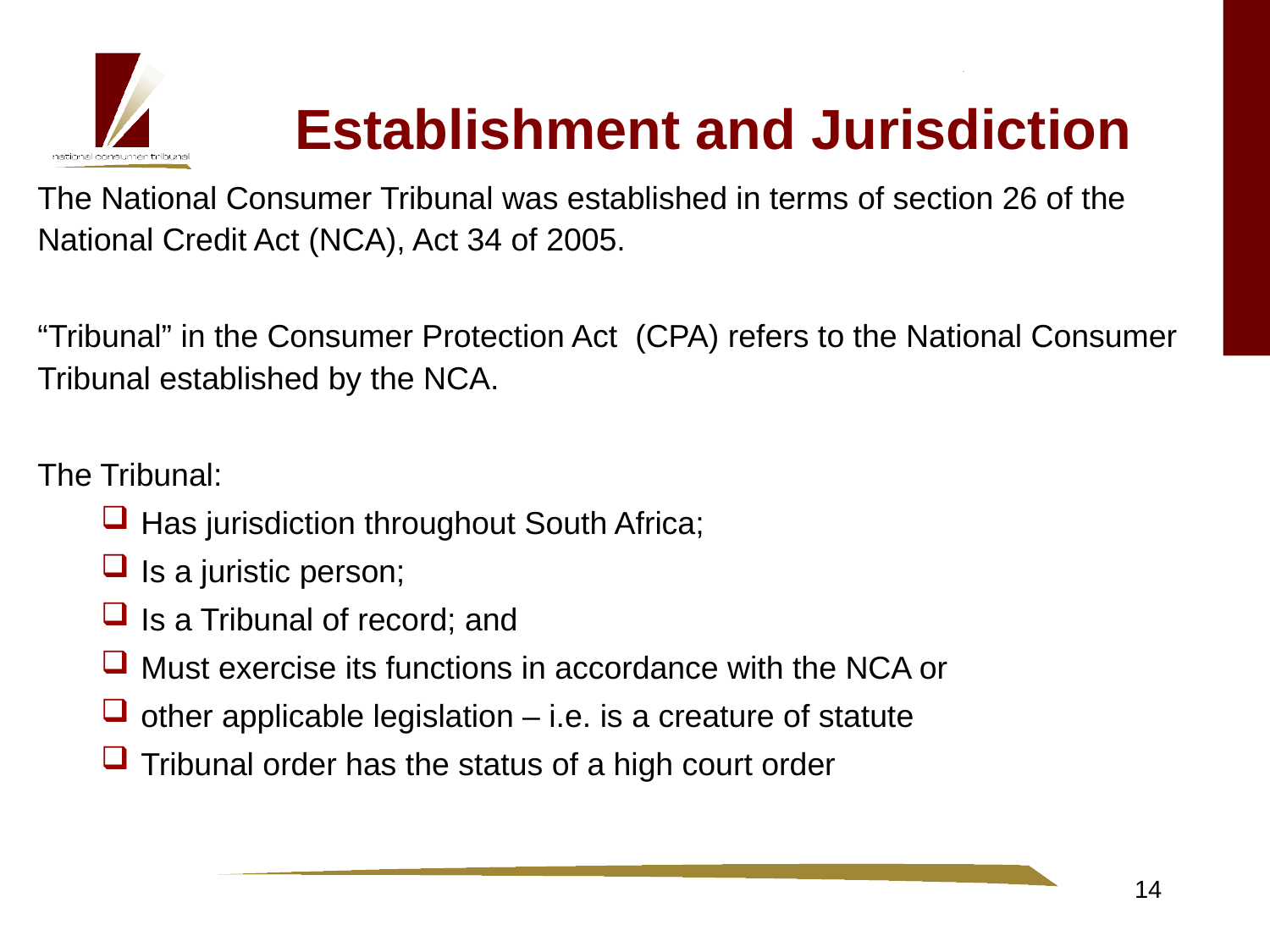

#
   Establishment and Jurisdiction
The National Consumer Tribunal was established in terms of section 26 of the National Credit Act (NCA), Act 34 of 2005.

“Tribunal” in the Consumer Protection Act  (CPA) refers to the National Consumer Tribunal established by the NCA.

The Tribunal:
Has jurisdiction throughout South Africa;
Is a juristic person;
Is a Tribunal of record; and
Must exercise its functions in accordance with the NCA or
other applicable legislation – i.e. is a creature of statute
Tribunal order has the status of a high court order

14